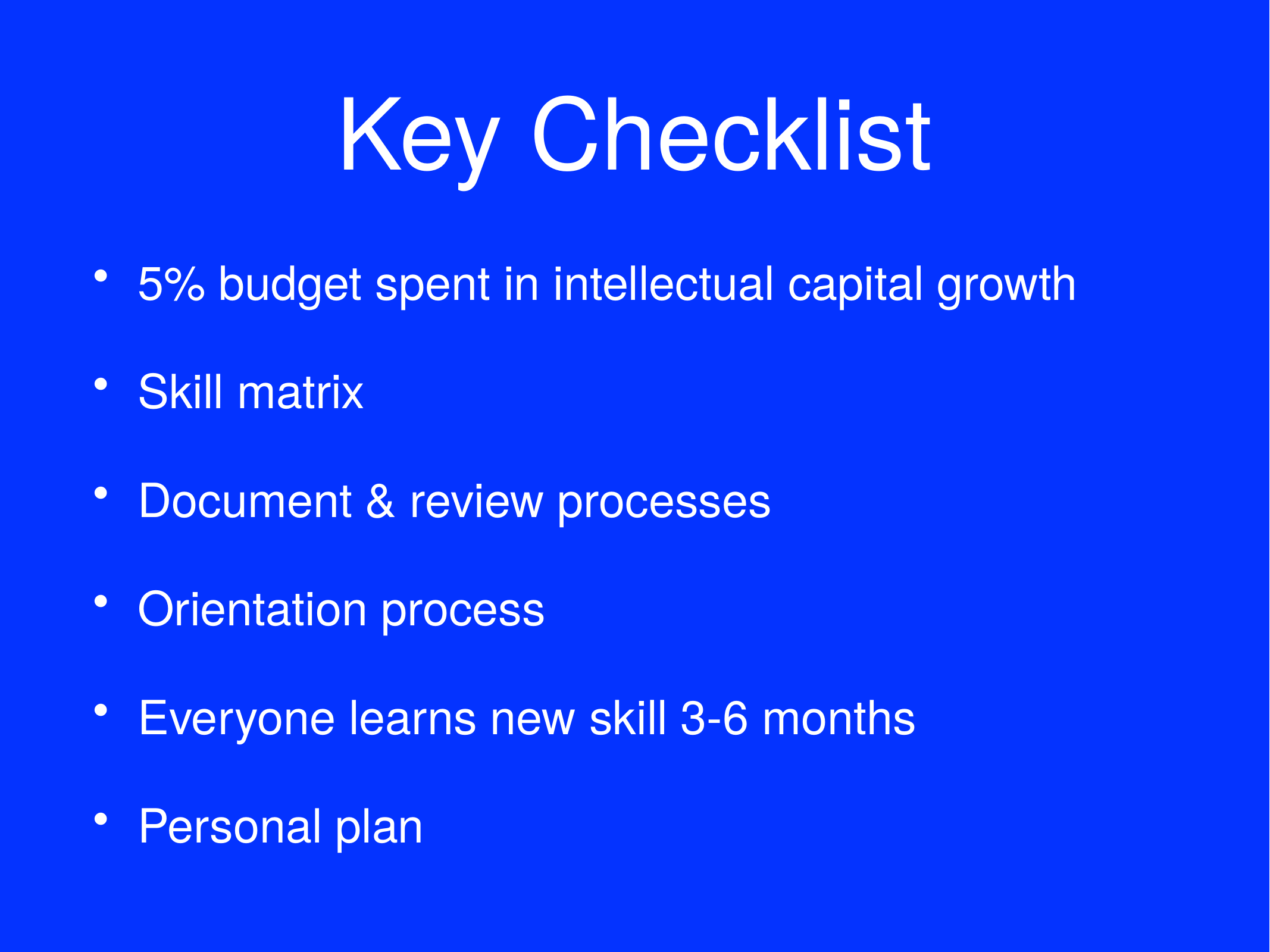

# Key Checklist
5% budget spent in intellectual capital growth
Skill matrix
Document & review processes
Orientation process
Everyone learns new skill 3-6 months
Personal plan